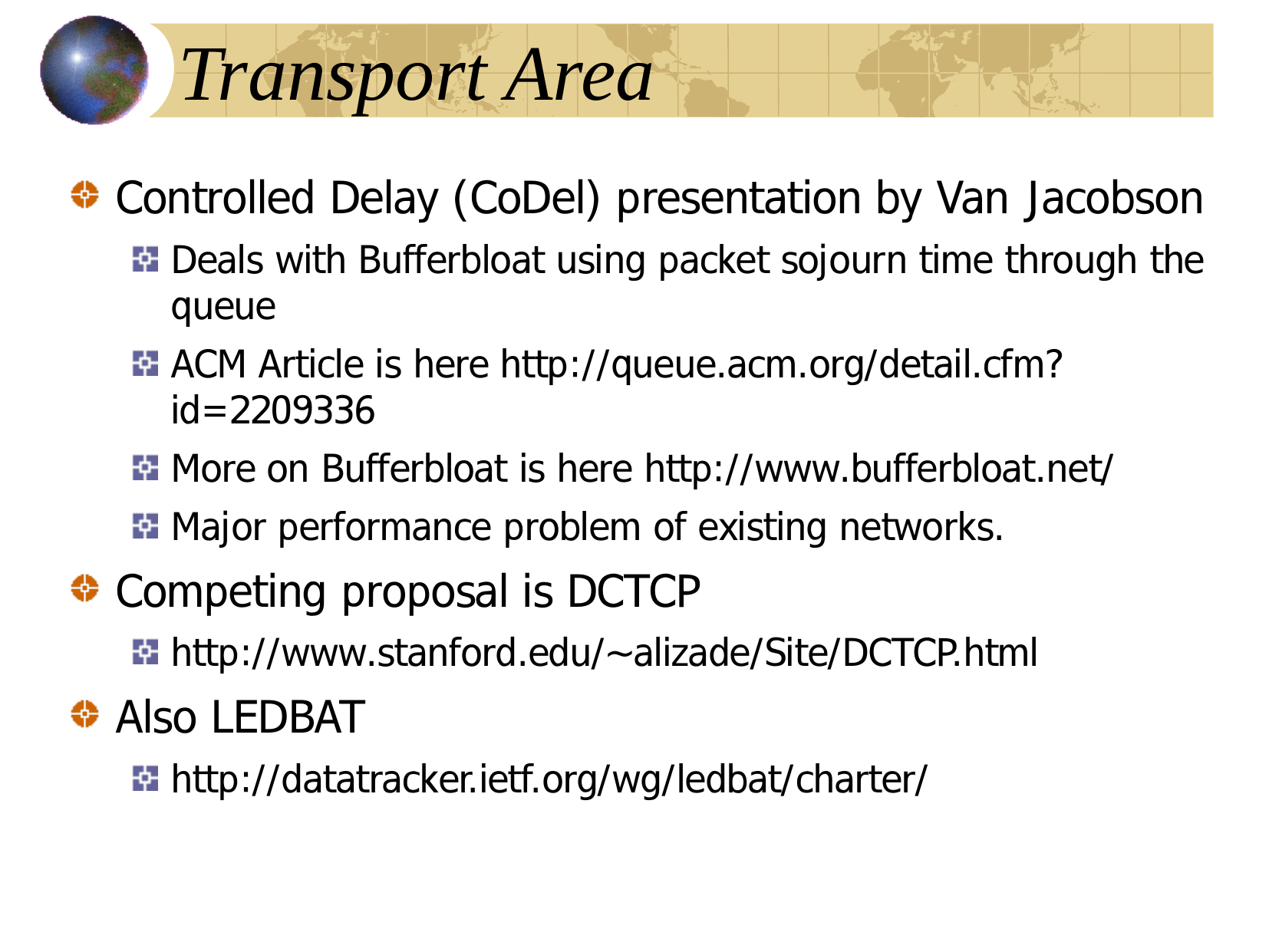

Transport Area
Controlled Delay (CoDel) presentation by Van Jacobson
Deals with Bufferbloat using packet sojourn time through the queue
ACM Article is here http://queue.acm.org/detail.cfm?id=2209336
More on Bufferbloat is here http://www.bufferbloat.net/
Major performance problem of existing networks.
Competing proposal is DCTCP
http://www.stanford.edu/~alizade/Site/DCTCP.html
Also LEDBAT
http://datatracker.ietf.org/wg/ledbat/charter/